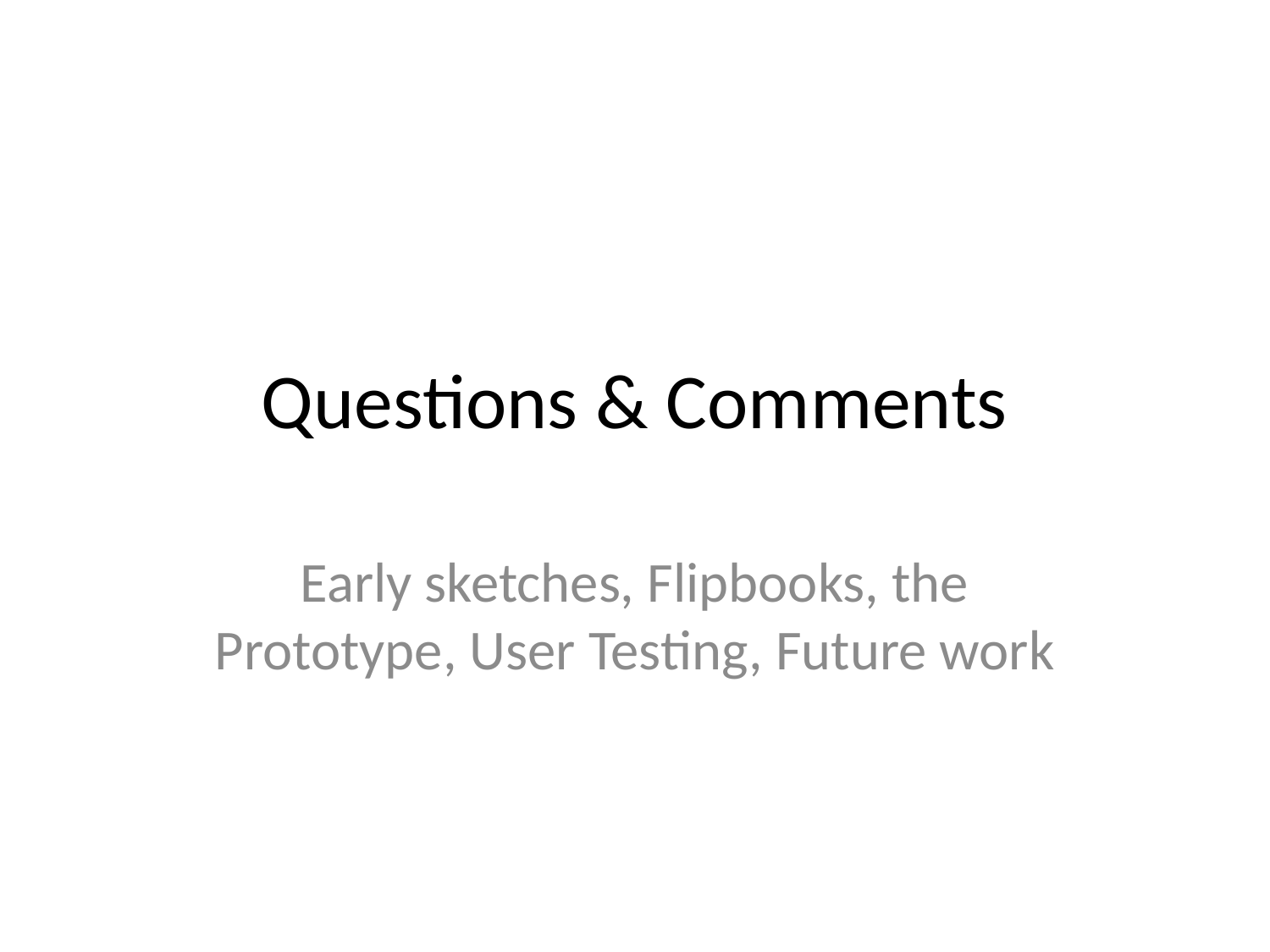

# Questions & Comments
Early sketches, Flipbooks, the Prototype, User Testing, Future work